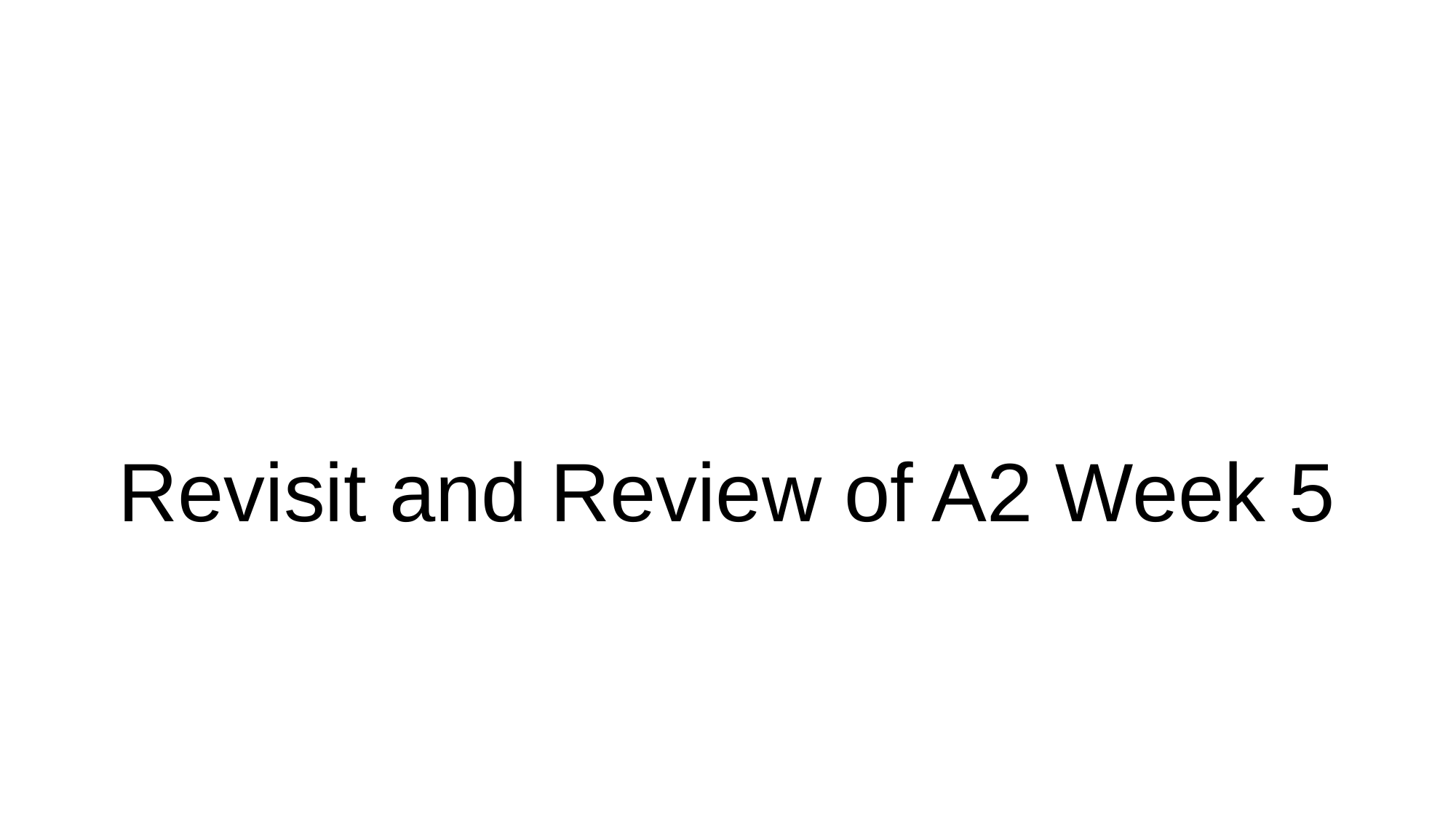

# Revisit and Review of A2 Week 5